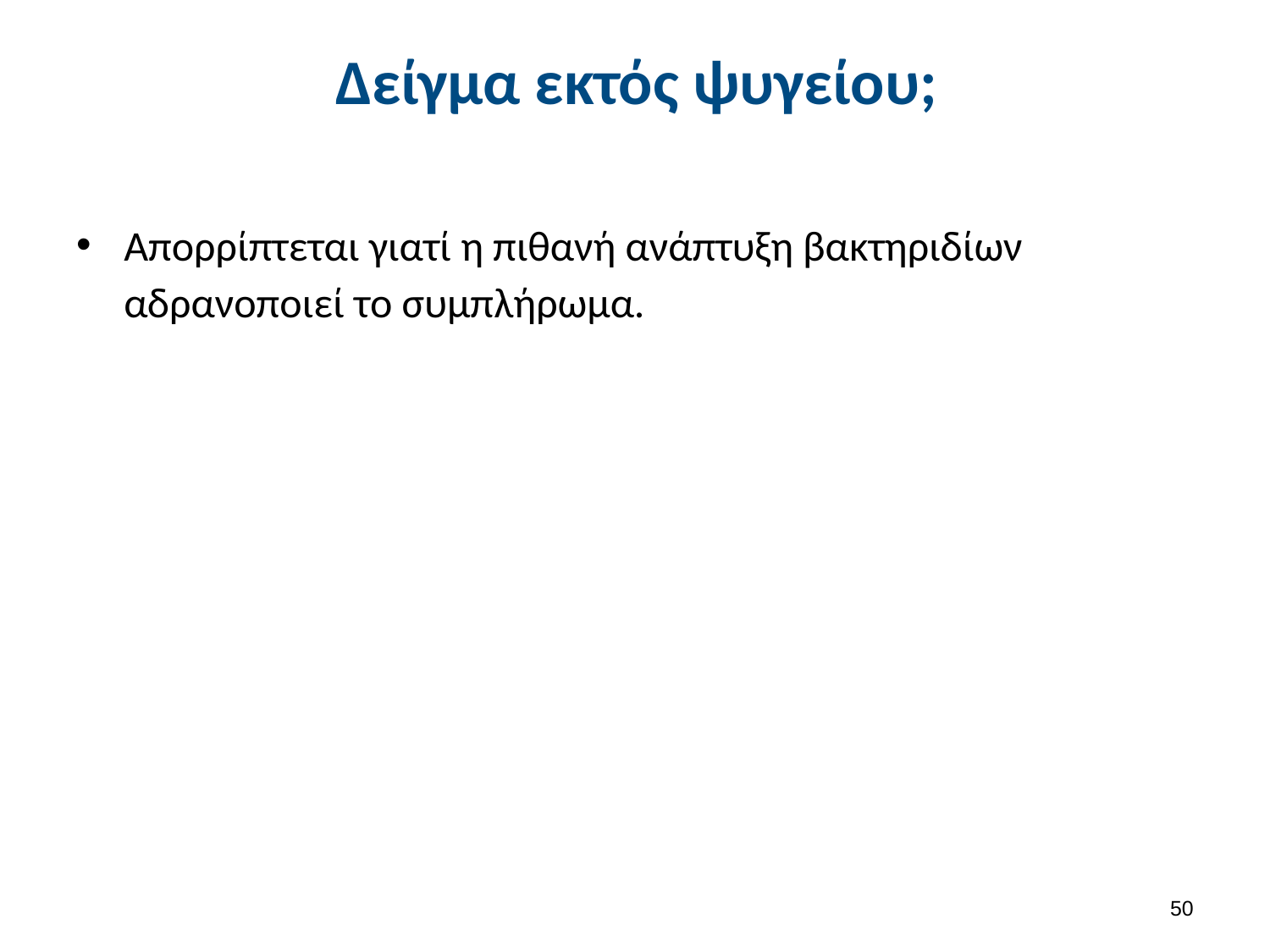

# Δείγμα εκτός ψυγείου;
Απορρίπτεται γιατί η πιθανή ανάπτυξη βακτηριδίων αδρανοποιεί το συμπλήρωμα.
50